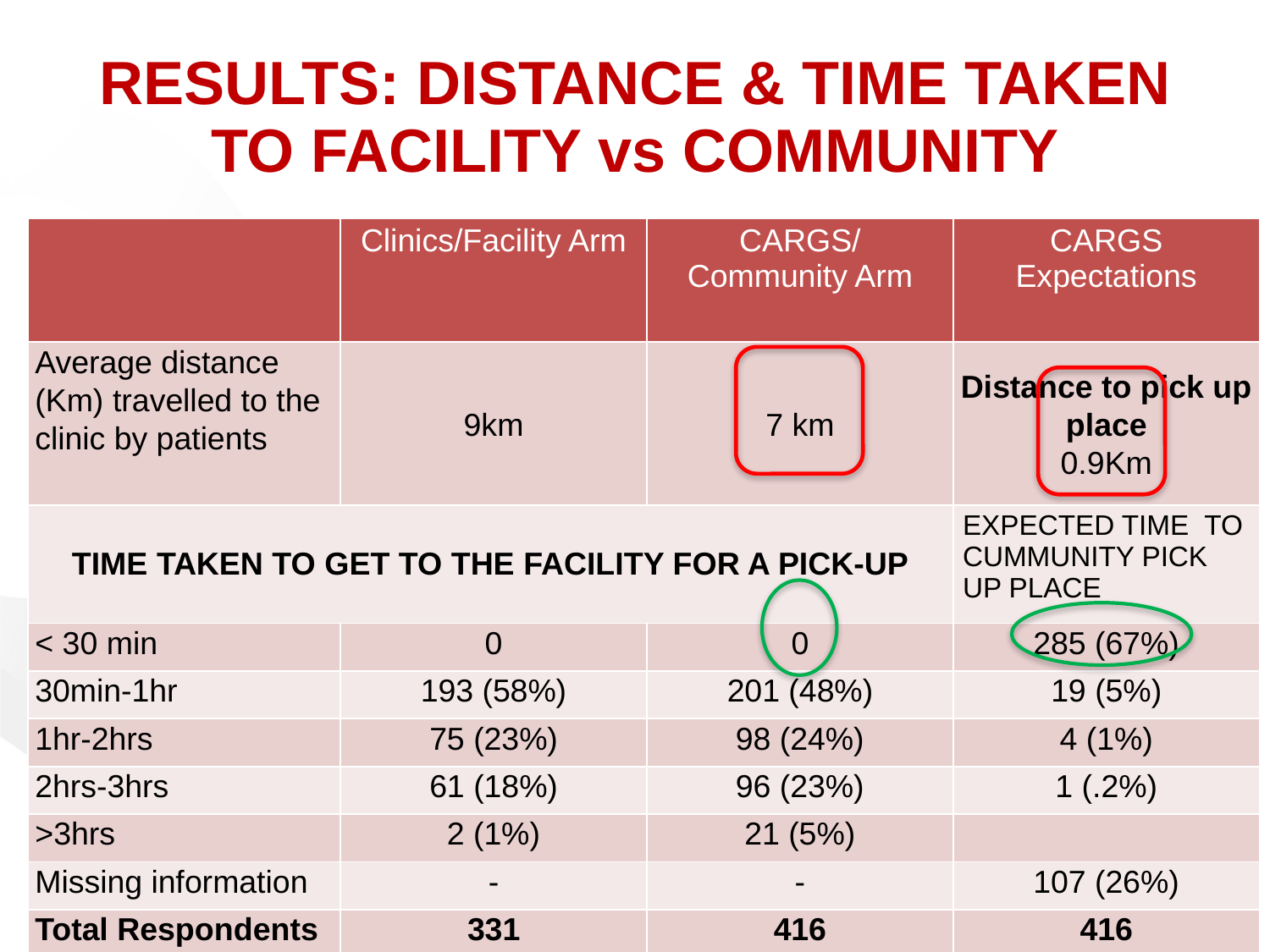

# RESULTS: DISTANCE & TIME TAKEN TO FACILITY vs COMMUNITY
|  | Clinics/Facility Arm | CARGS/ Community Arm | CARGS Expectations |
| --- | --- | --- | --- |
| Average distance (Km) travelled to the clinic by patients | 9km | 7 km | Distance to pick up place 0.9Km |
| TIME TAKEN TO GET TO THE FACILITY FOR A PICK-UP |  |  | EXPECTED TIME TO CUMMUNITY PICK UP PLACE |
| < 30 min | 0 | 0 | 285 (67%) |
| 30min-1hr | 193 (58%) | 201 (48%) | 19 (5%) |
| 1hr-2hrs | 75 (23%) | 98 (24%) | 4 (1%) |
| 2hrs-3hrs | 61 (18%) | 96 (23%) | 1 (.2%) |
| >3hrs | 2 (1%) | 21 (5%) |  |
| Missing information | - | - | 107 (26%) |
| Total Respondents | 331 | 416 | 416 |